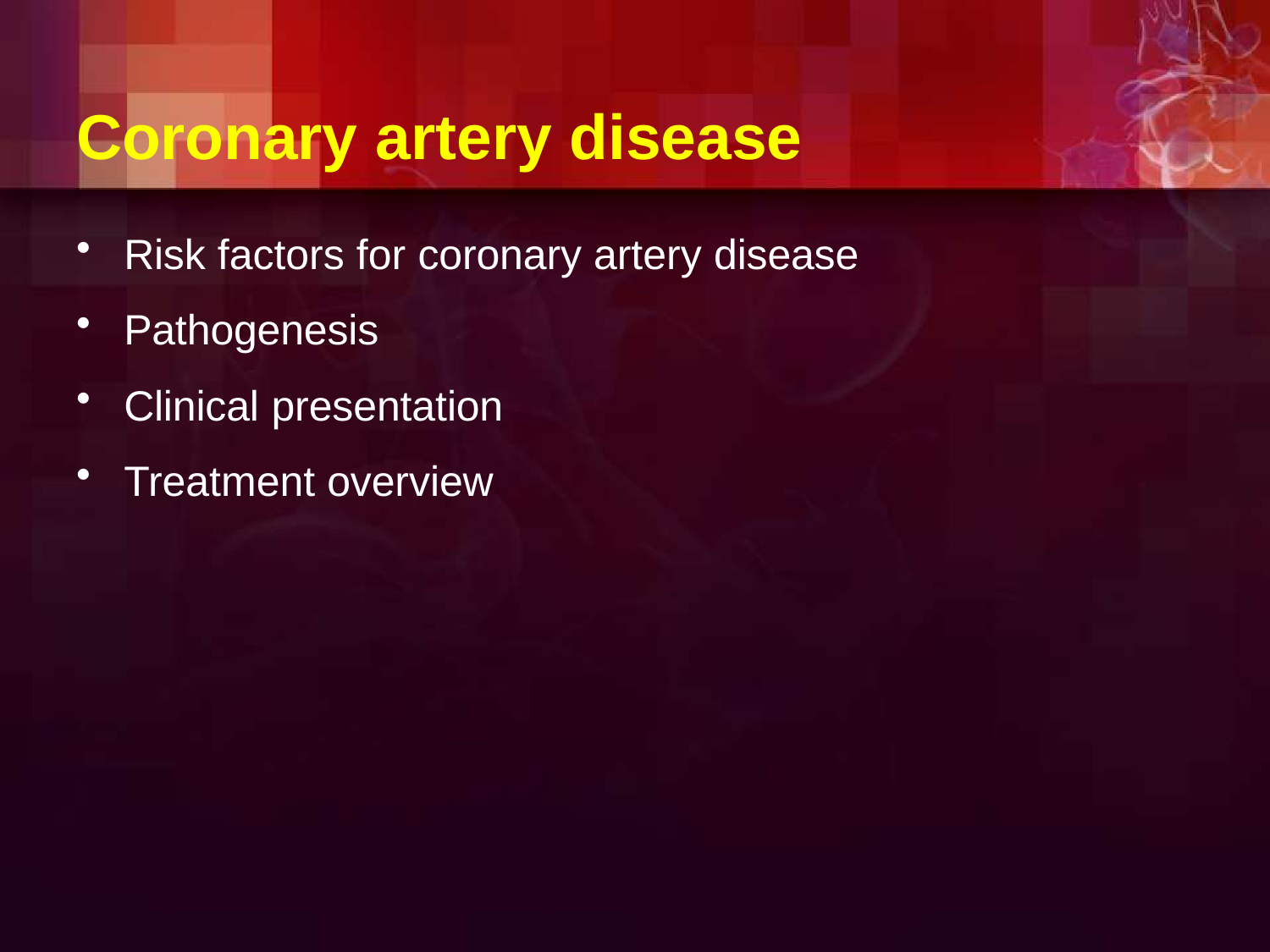

# Coronary artery disease
Risk factors for coronary artery disease
Pathogenesis
Clinical presentation
Treatment overview